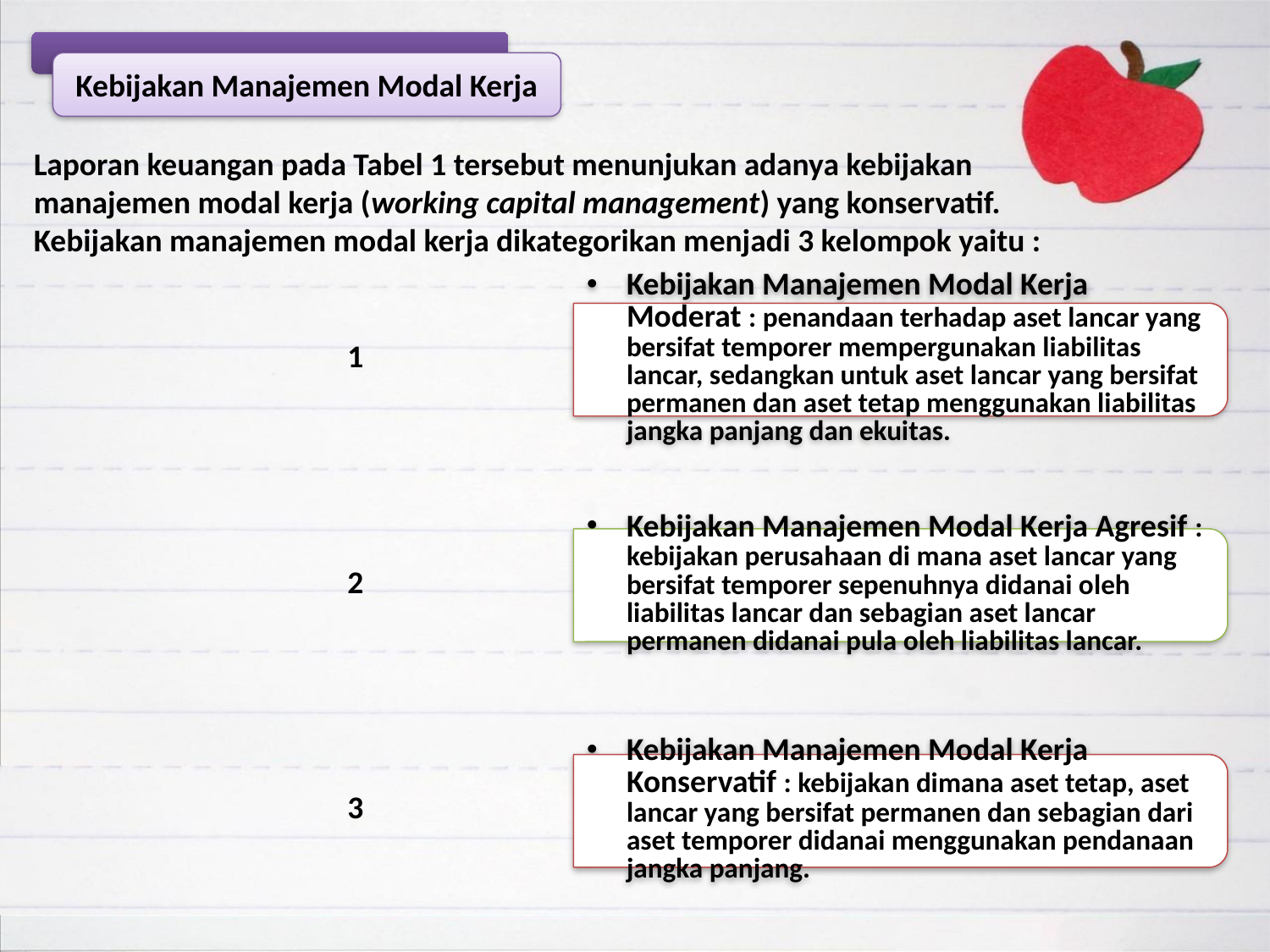

Kebijakan Manajemen Modal Kerja
Laporan keuangan pada Tabel 1 tersebut menunjukan adanya kebijakan manajemen modal kerja (working capital management) yang konservatif.
Kebijakan manajemen modal kerja dikategorikan menjadi 3 kelompok yaitu :
1
2
3
Kebijakan Manajemen Modal Kerja Konservatif : kebijakan dimana aset tetap, aset lancar yang bersifat permanen dan sebagian dari aset temporer didanai menggunakan pendanaan jangka panjang.